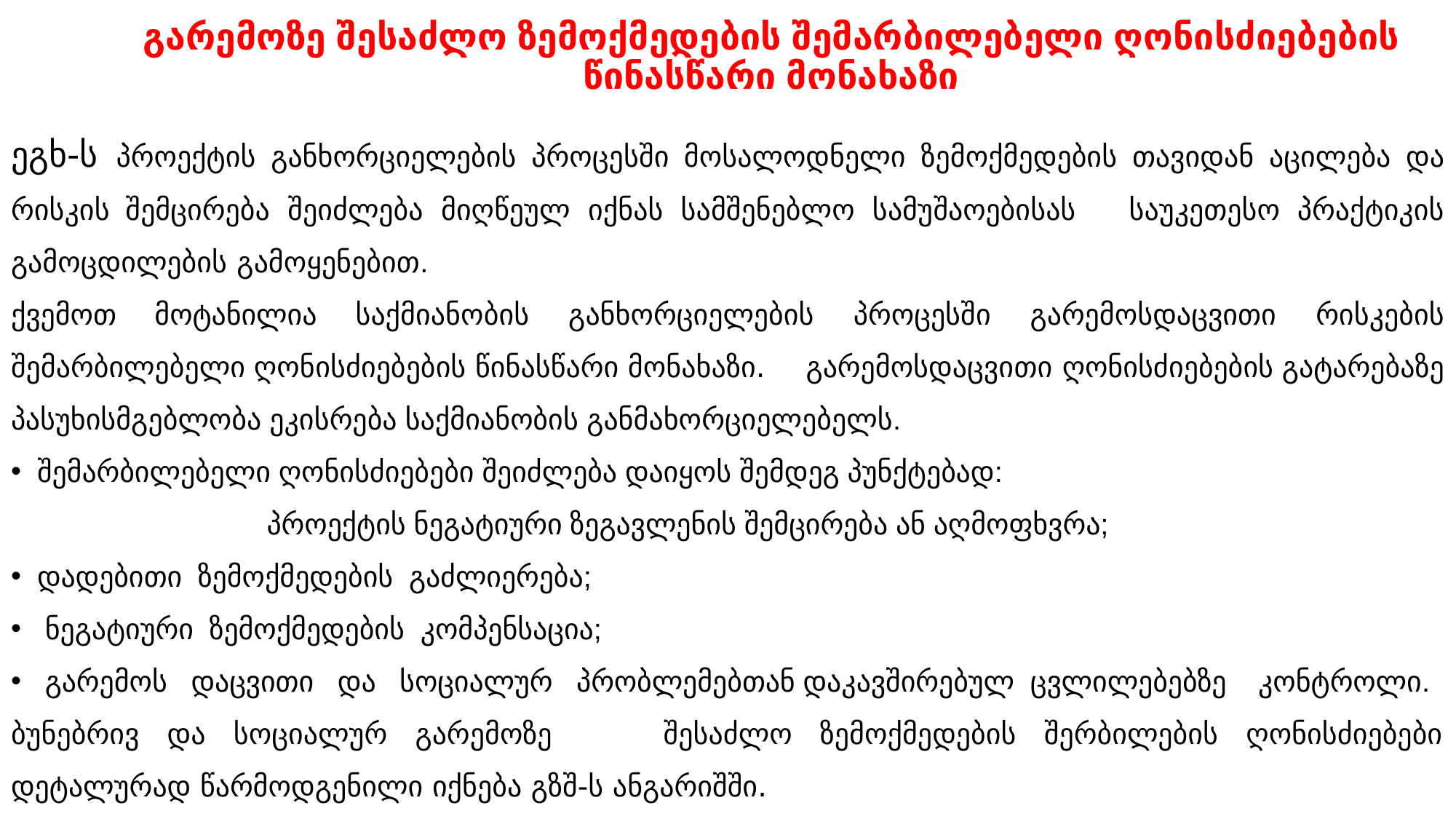

# გარემოზე შესაძლო ზემოქმედების შემარბილებელი ღონისძიებების წინასწარი მონახაზი
ეგხ-ს პროექტის განხორციელების პროცესში მოსალოდნელი ზემოქმედების თავიდან აცილება და რისკის შემცირება შეიძლება მიღწეულ იქნას სამშენებლო სამუშაოებისას   საუკეთესო პრაქტიკის გამოცდილების გამოყენებით.
ქვემოთ მოტანილია საქმიანობის განხორციელების პროცესში გარემოსდაცვითი რისკების შემარბილებელი ღონისძიებების წინასწარი მონახაზი.    გარემოსდაცვითი ღონისძიებების გატარებაზე პასუხისმგებლობა ეკისრება საქმიანობის განმახორციელებელს.
შემარბილებელი ღონისძიებები შეიძლება დაიყოს შემდეგ პუნქტებად:                                                                                     პროექტის ნეგატიური ზეგავლენის შემცირება ან აღმოფხვრა;
დადებითი  ზემოქმედების  გაძლიერება;
 ნეგატიური  ზემოქმედების  კომპენსაცია;
 გარემოს   დაცვითი   და   სოციალურ   პრობლემებთან დაკავშირებულ  ცვლილებებზე    კონტროლი.
ბუნებრივ და სოციალურ გარემოზე    შესაძლო ზემოქმედების შერბილების ღონისძიებები დეტალურად წარმოდგენილი იქნება გზშ-ს ანგარიშში.